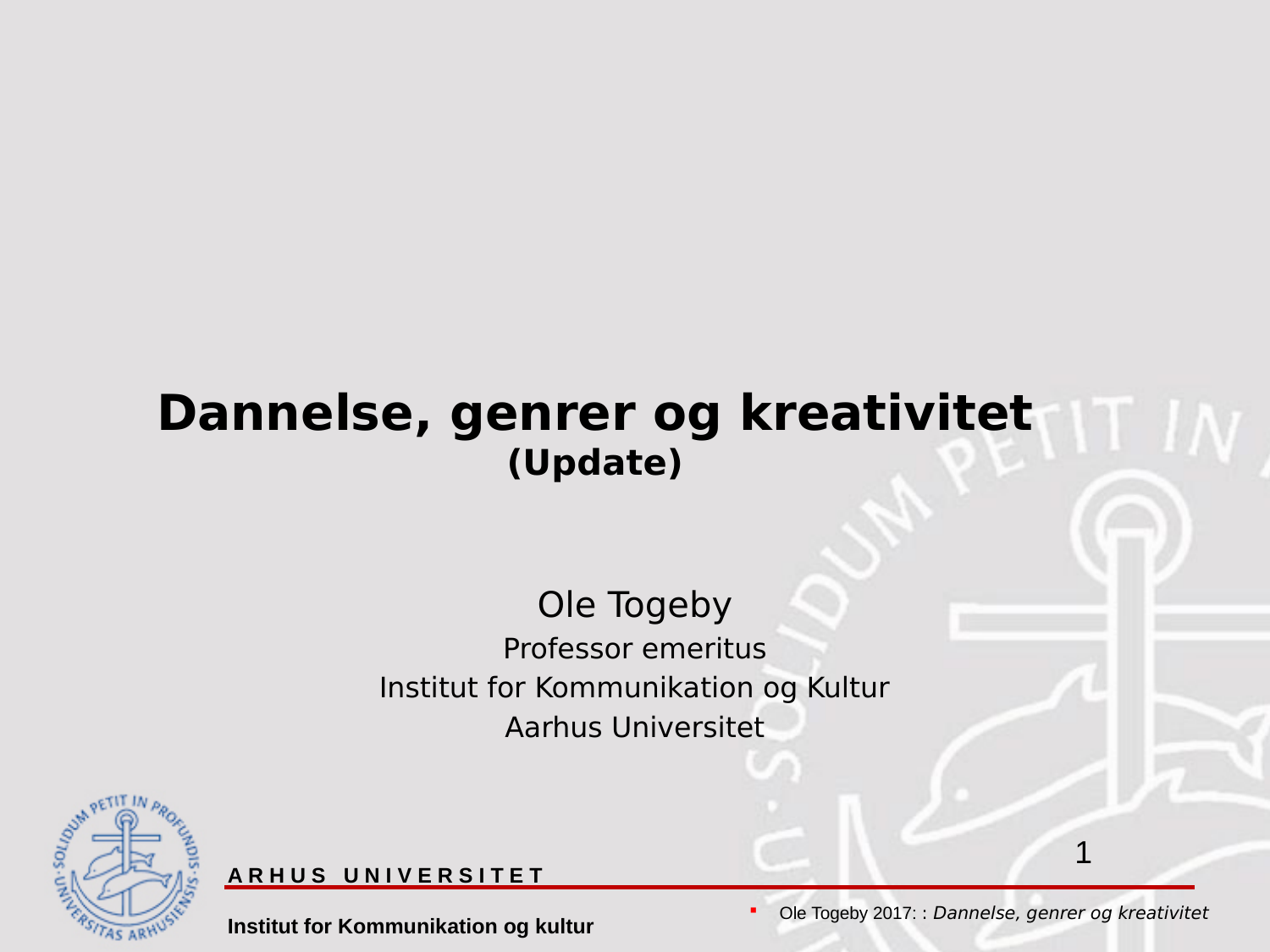

# Dannelse, genrer og kreativitet (Update)

Ole Togeby
Professor emeritus
Institut for Kommunikation og Kultur
Aarhus Universitet
A R H U S   U N I V E R S I T E T

Institut for Kommunikation og kultur
Ole Togeby 2017: : Dannelse, genrer og kreativitet